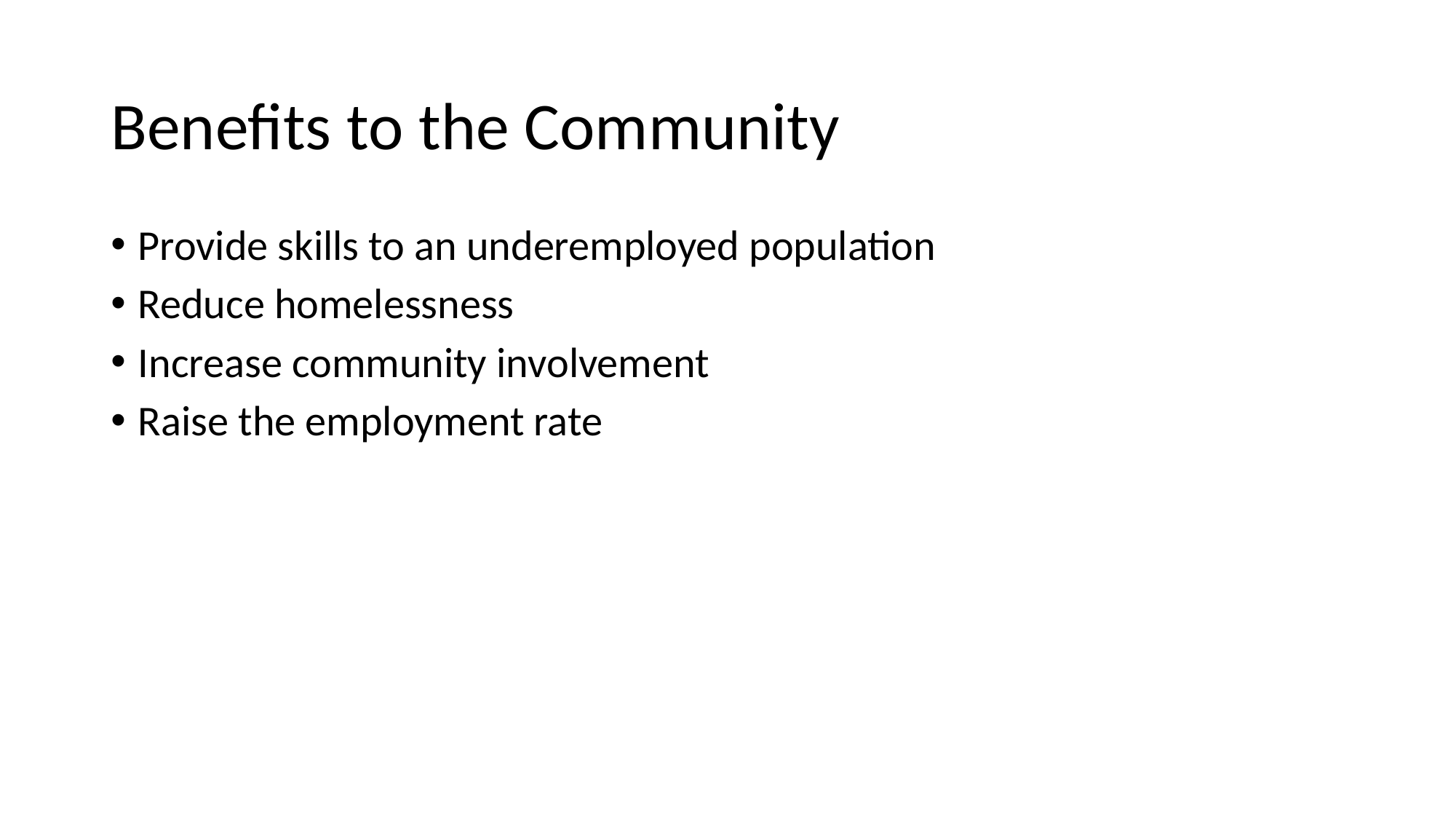

# Benefits to the Community
Provide skills to an underemployed population
Reduce homelessness
Increase community involvement
Raise the employment rate